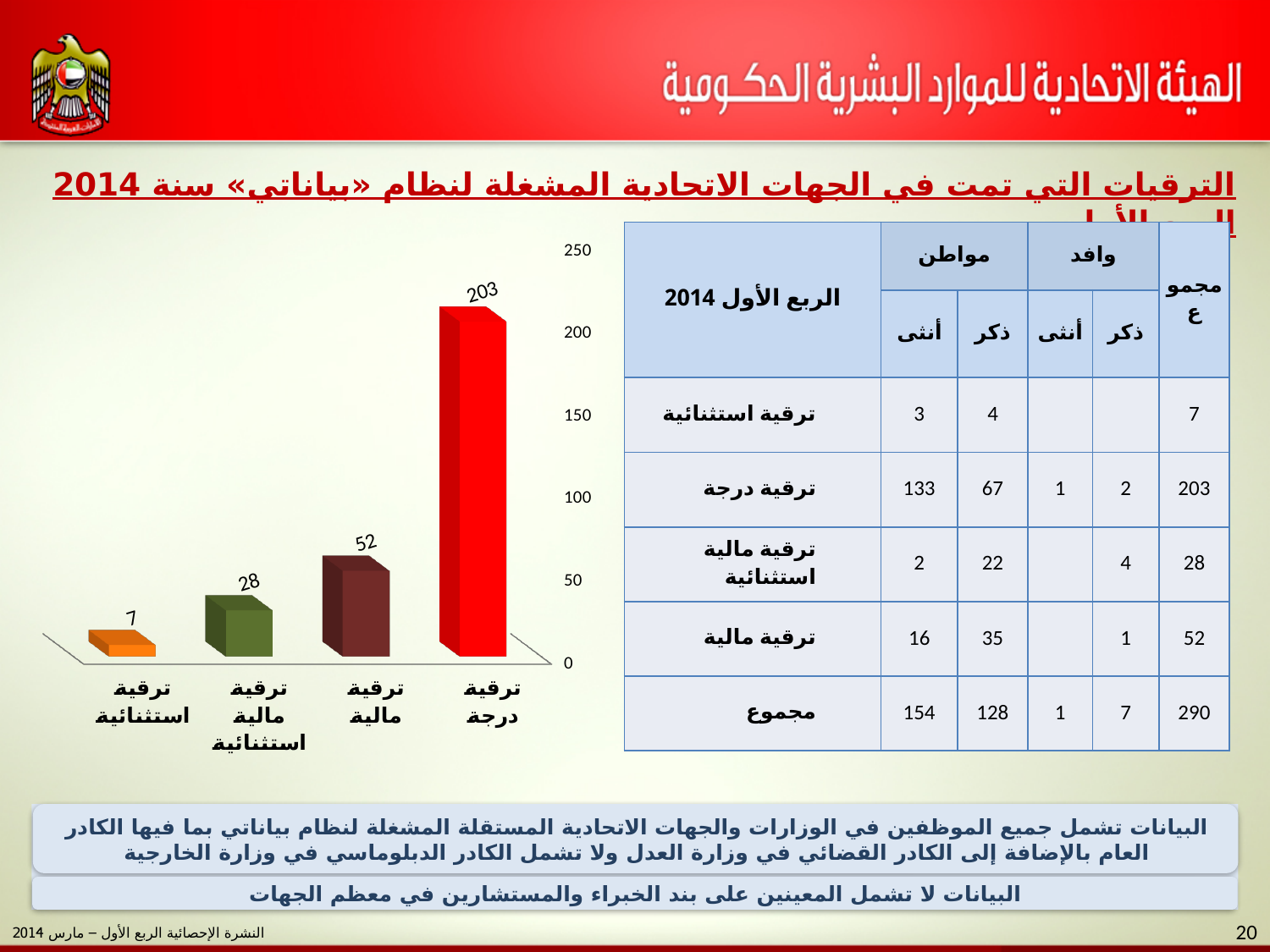

الترقيات التي تمت في الجهات الاتحادية المشغلة لنظام «بياناتي» سنة 2014 الربع الأول

[unsupported chart]

| الربع الأول 2014 | مواطن |  | وافد |  | مجموع |
| --- | --- | --- | --- | --- | --- |
|  | أنثى | ذكر | أنثى | ذكر |  |
| ترقية استثنائية | 3 | 4 |  |  | 7 |
| ترقية درجة | 133 | 67 | 1 | 2 | 203 |
| ترقية مالية استثنائية | 2 | 22 |  | 4 | 28 |
| ترقية مالية | 16 | 35 |  | 1 | 52 |
| مجموع | 154 | 128 | 1 | 7 | 290 |
البيانات تشمل جميع الموظفين في الوزارات والجهات الاتحادية المستقلة المشغلة لنظام بياناتي بما فيها الكادر العام بالإضافة إلى الكادر القضائي في وزارة العدل ولا تشمل الكادر الدبلوماسي في وزارة الخارجية
البيانات لا تشمل المعينين على بند الخبراء والمستشارين في معظم الجهات